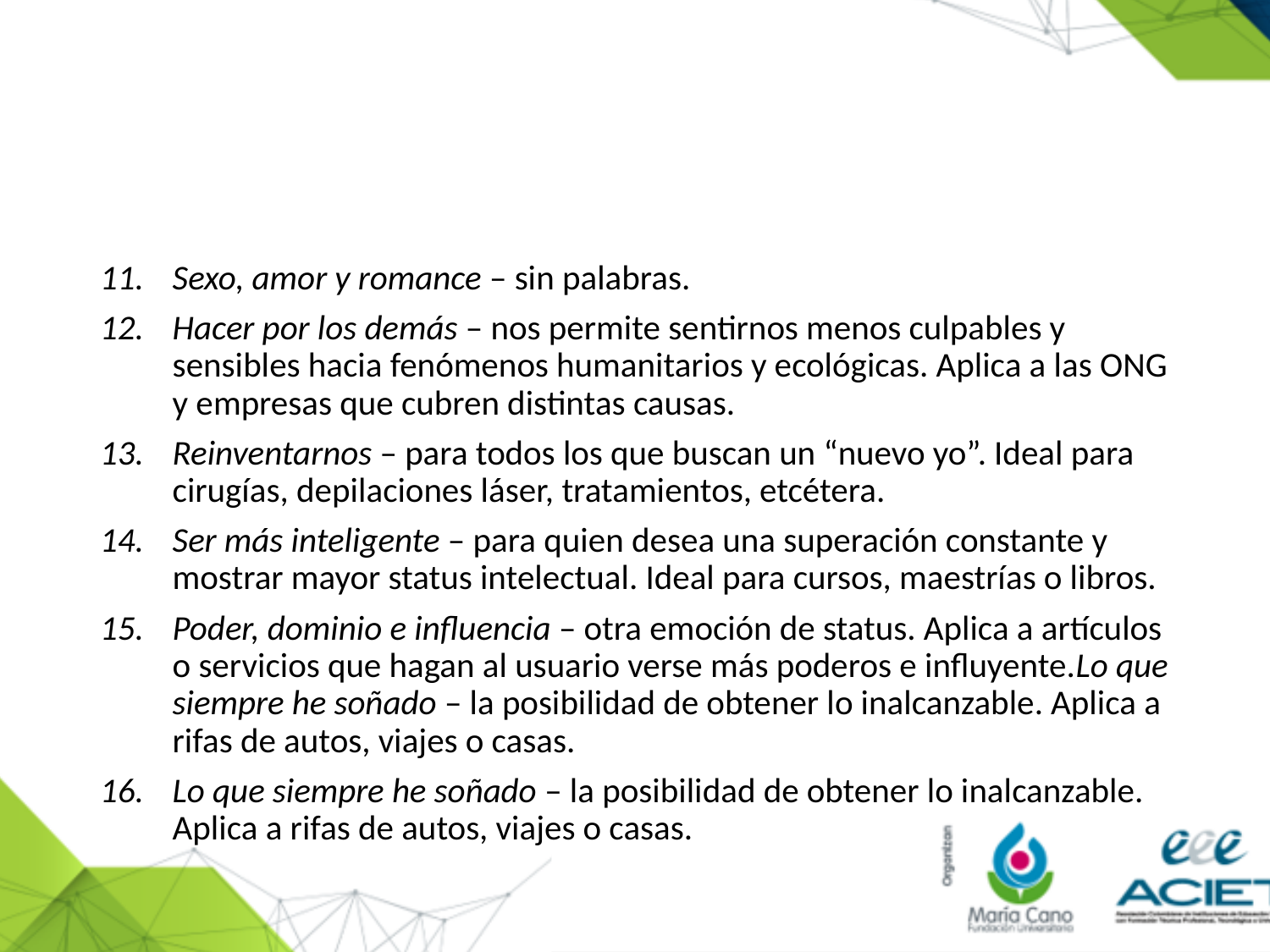

#
Sexo, amor y romance – sin palabras.
Hacer por los demás – nos permite sentirnos menos culpables y sensibles hacia fenómenos humanitarios y ecológicas. Aplica a las ONG y empresas que cubren distintas causas.
Reinventarnos – para todos los que buscan un “nuevo yo”. Ideal para cirugías, depilaciones láser, tratamientos, etcétera.
Ser más inteligente – para quien desea una superación constante y mostrar mayor status intelectual. Ideal para cursos, maestrías o libros.
Poder, dominio e influencia – otra emoción de status. Aplica a artículos o servicios que hagan al usuario verse más poderos e influyente.Lo que siempre he soñado – la posibilidad de obtener lo inalcanzable. Aplica a rifas de autos, viajes o casas.
Lo que siempre he soñado – la posibilidad de obtener lo inalcanzable. Aplica a rifas de autos, viajes o casas.